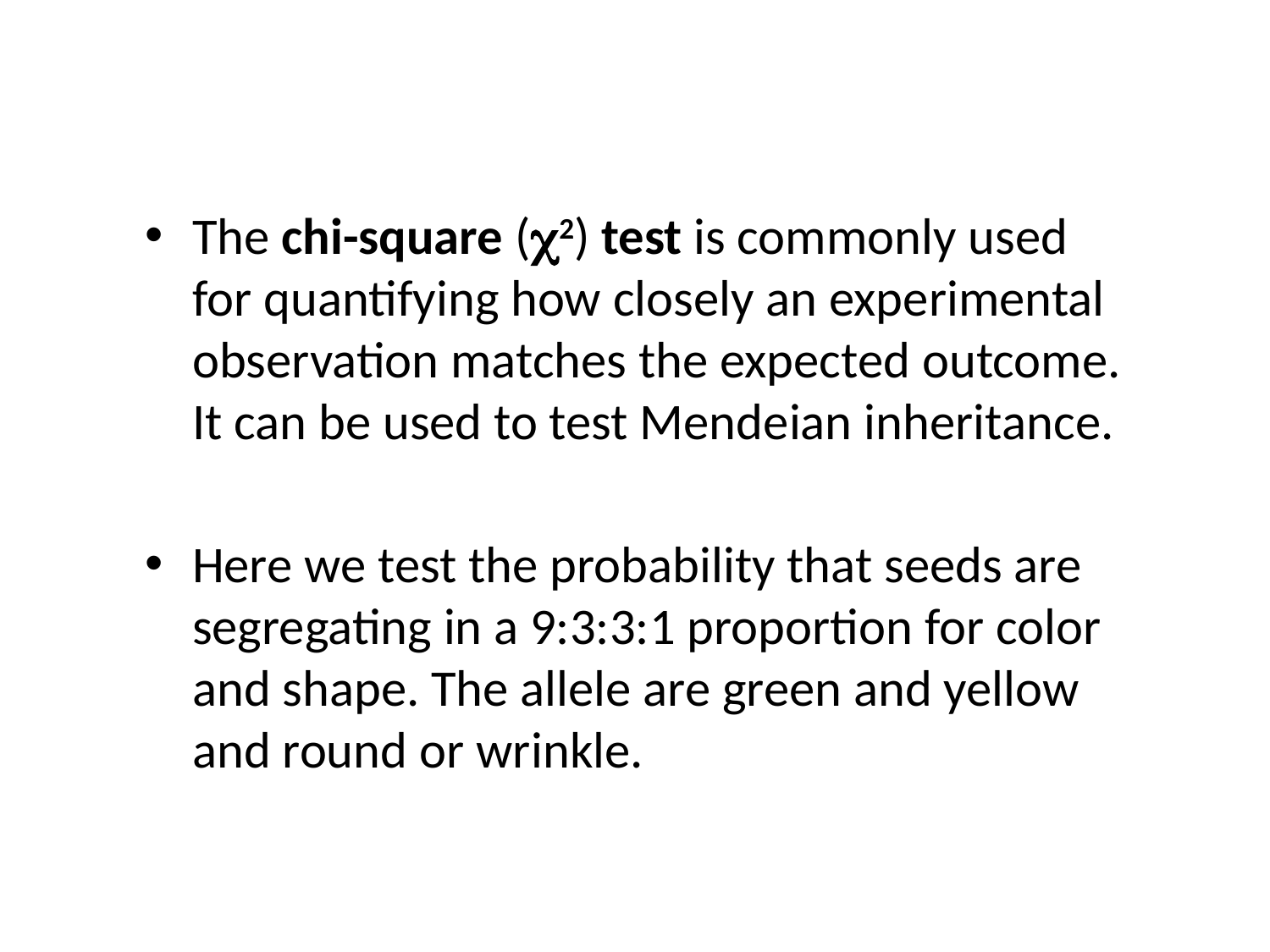

#
The chi-square (χ2) test is commonly used for quantifying how closely an experimental observation matches the expected outcome. It can be used to test Mendeian inheritance.

Here we test the probability that seeds are segregating in a 9:3:3:1 proportion for color and shape. The allele are green and yellow and round or wrinkle.